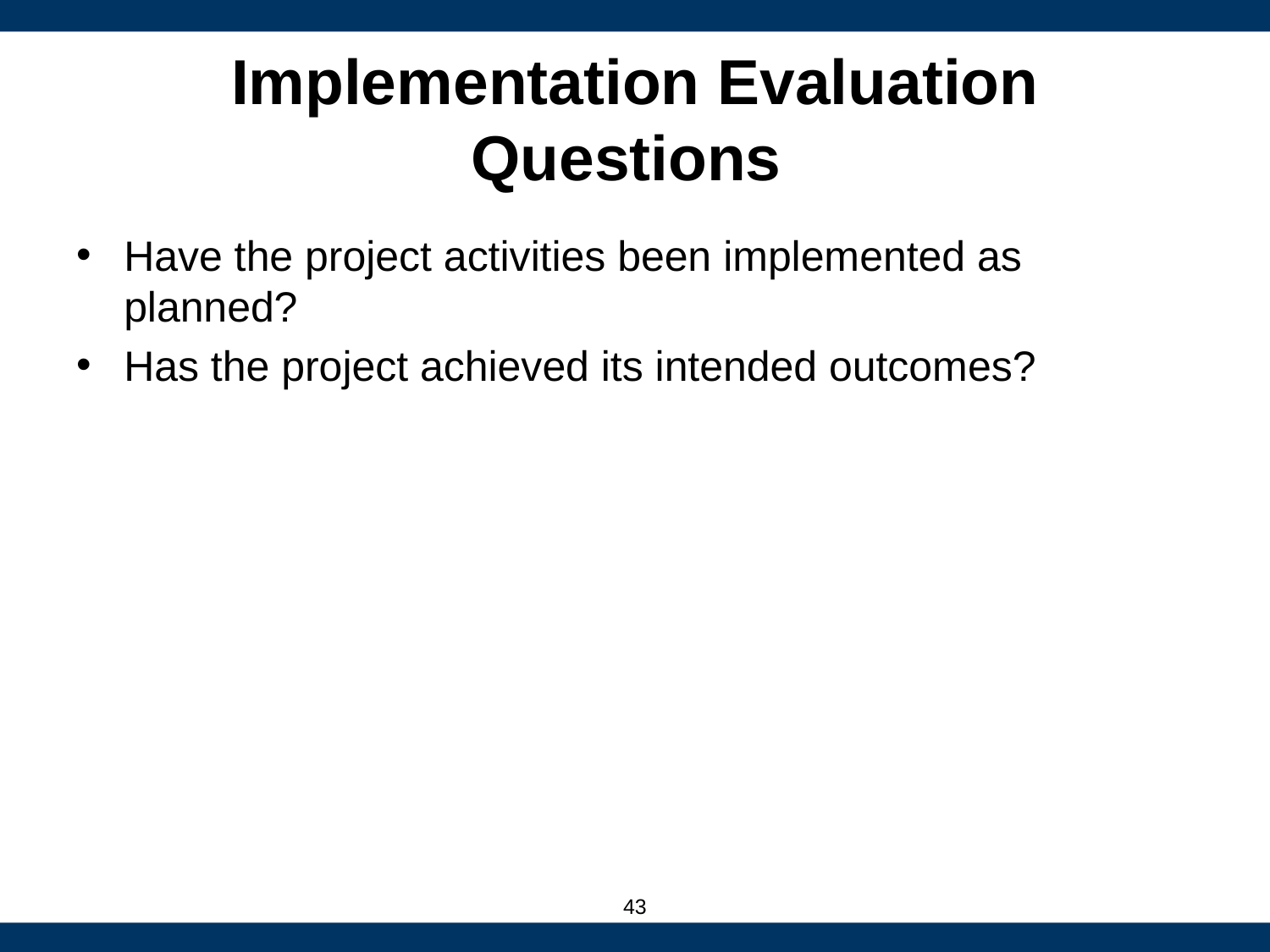

# Implementation Evaluation Questions
Have the project activities been implemented as planned?
Has the project achieved its intended outcomes?

43